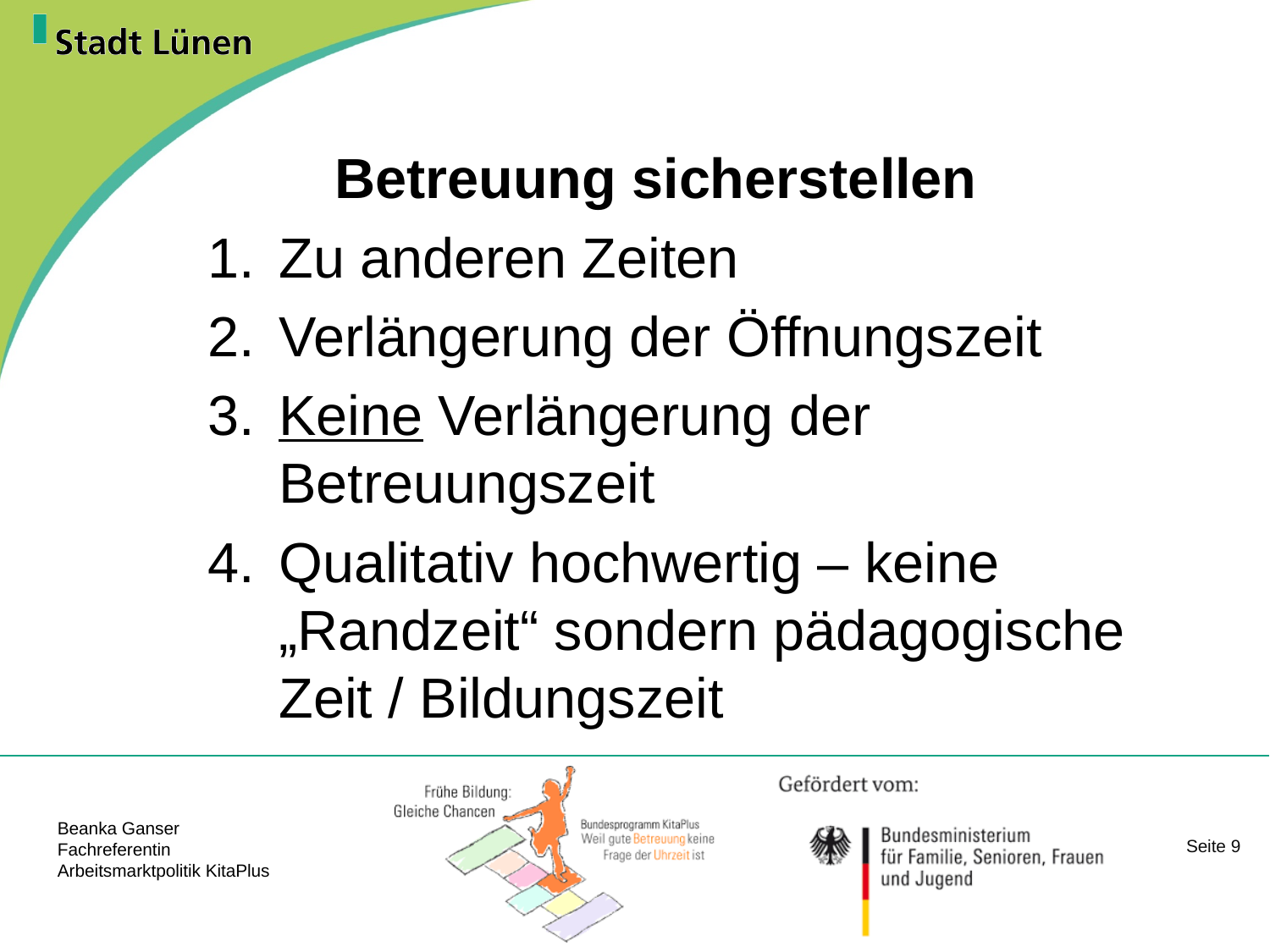

Betreuung sicherstellen
Zu anderen Zeiten
Verlängerung der Öffnungszeit
Keine Verlängerung der Betreuungszeit
Qualitativ hochwertig – keine „Randzeit“ sondern pädagogische Zeit / Bildungszeit